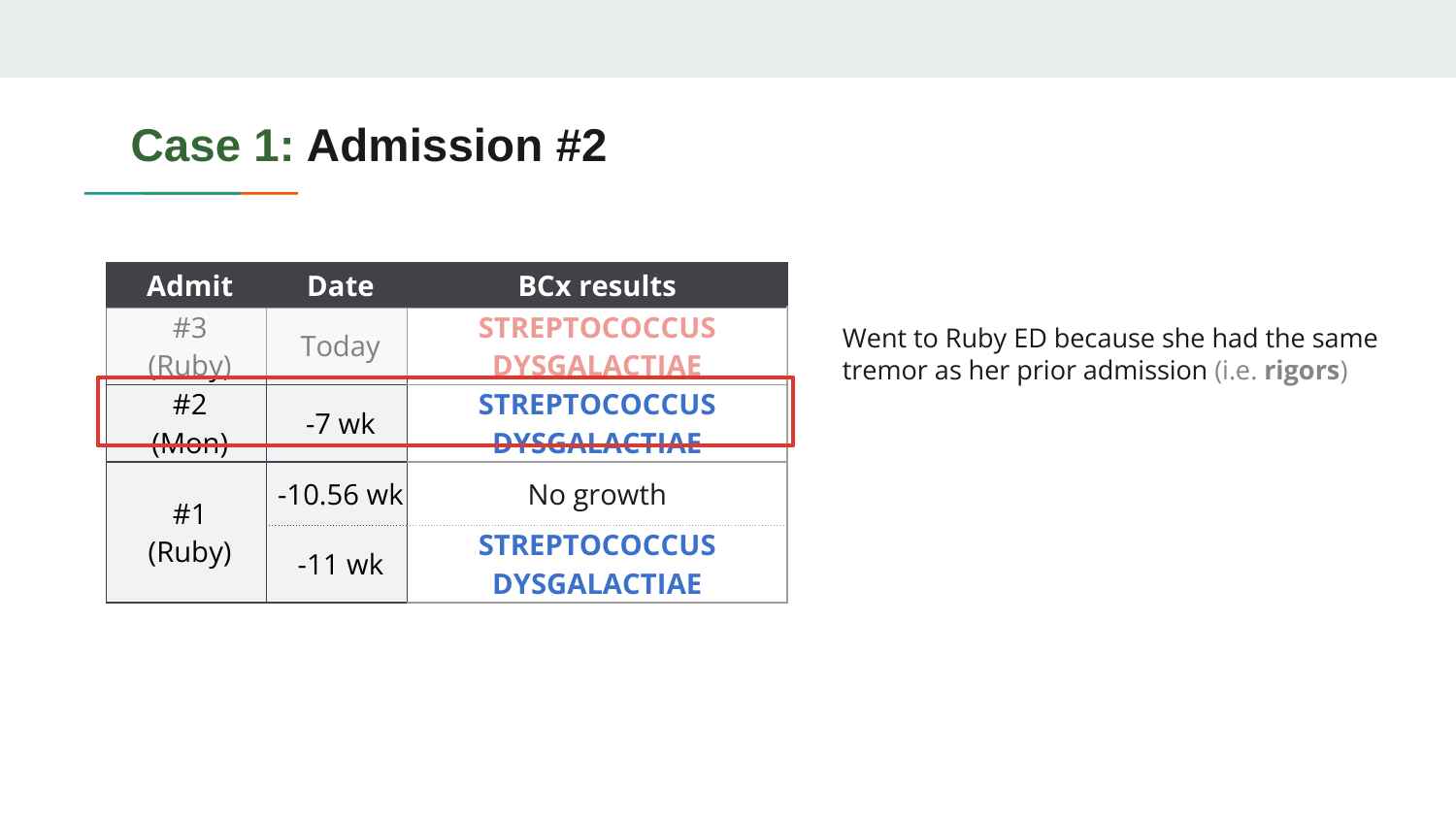

# Case 1: Admission #2

| Admit | Date | BCx results |
| --- | --- | --- |
| #3 (Ruby) | Today | STREPTOCOCCUS DYSGALACTIAE |
| #2 (Mon) | -7 wk | STREPTOCOCCUS DYSGALACTIAE |
| #1 (Ruby) | -10.56 wk | No growth |
|  | -11 wk | STREPTOCOCCUS DYSGALACTIAE |

Went to Ruby ED because she had the same tremor as her prior admission (i.e. rigors)